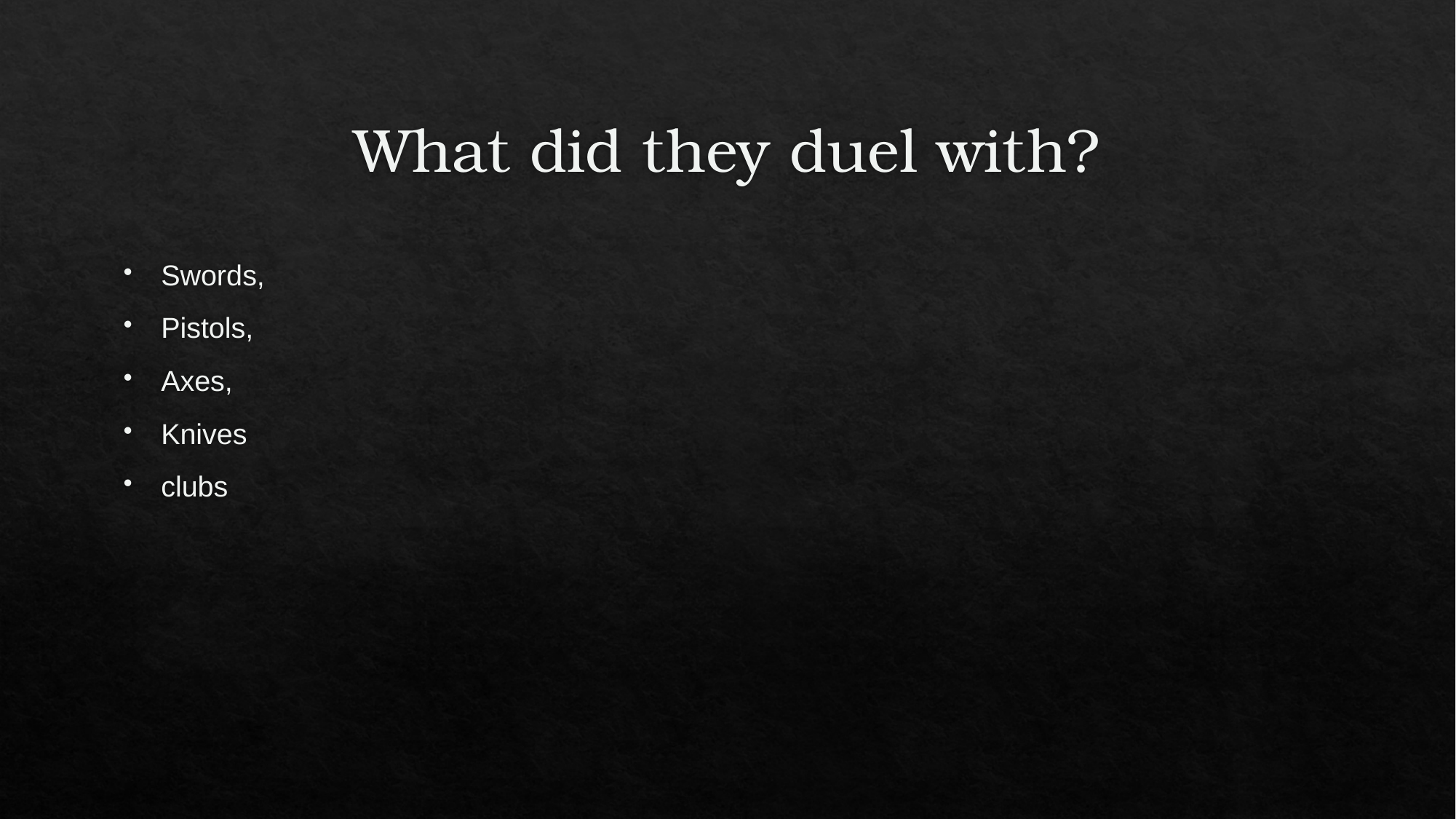

# What did they duel with?
Swords,
Pistols,
Axes,
Knives
clubs